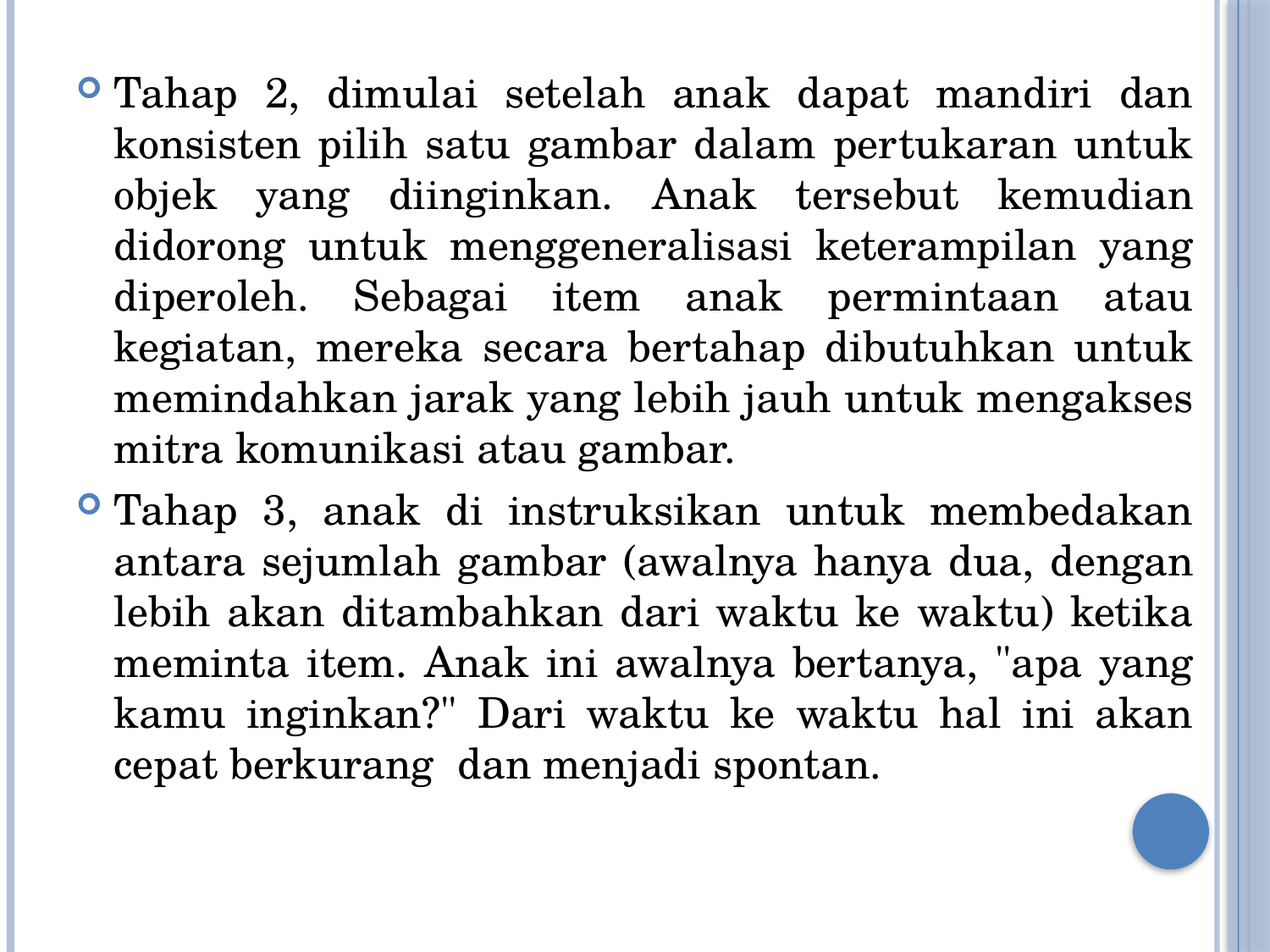

Tahap 2, dimulai setelah anak dapat mandiri dan konsisten pilih satu gambar dalam pertukaran untuk objek yang diinginkan. Anak tersebut kemudian didorong untuk menggeneralisasi keterampilan yang diperoleh. Sebagai item anak permintaan atau kegiatan, mereka secara bertahap dibutuhkan untuk memindahkan jarak yang lebih jauh untuk mengakses mitra komunikasi atau gambar.
Tahap 3, anak di instruksikan untuk membedakan antara sejumlah gambar (awalnya hanya dua, dengan lebih akan ditambahkan dari waktu ke waktu) ketika meminta item. Anak ini awalnya bertanya, "apa yang kamu inginkan?" Dari waktu ke waktu hal ini akan cepat berkurang  dan menjadi spontan.